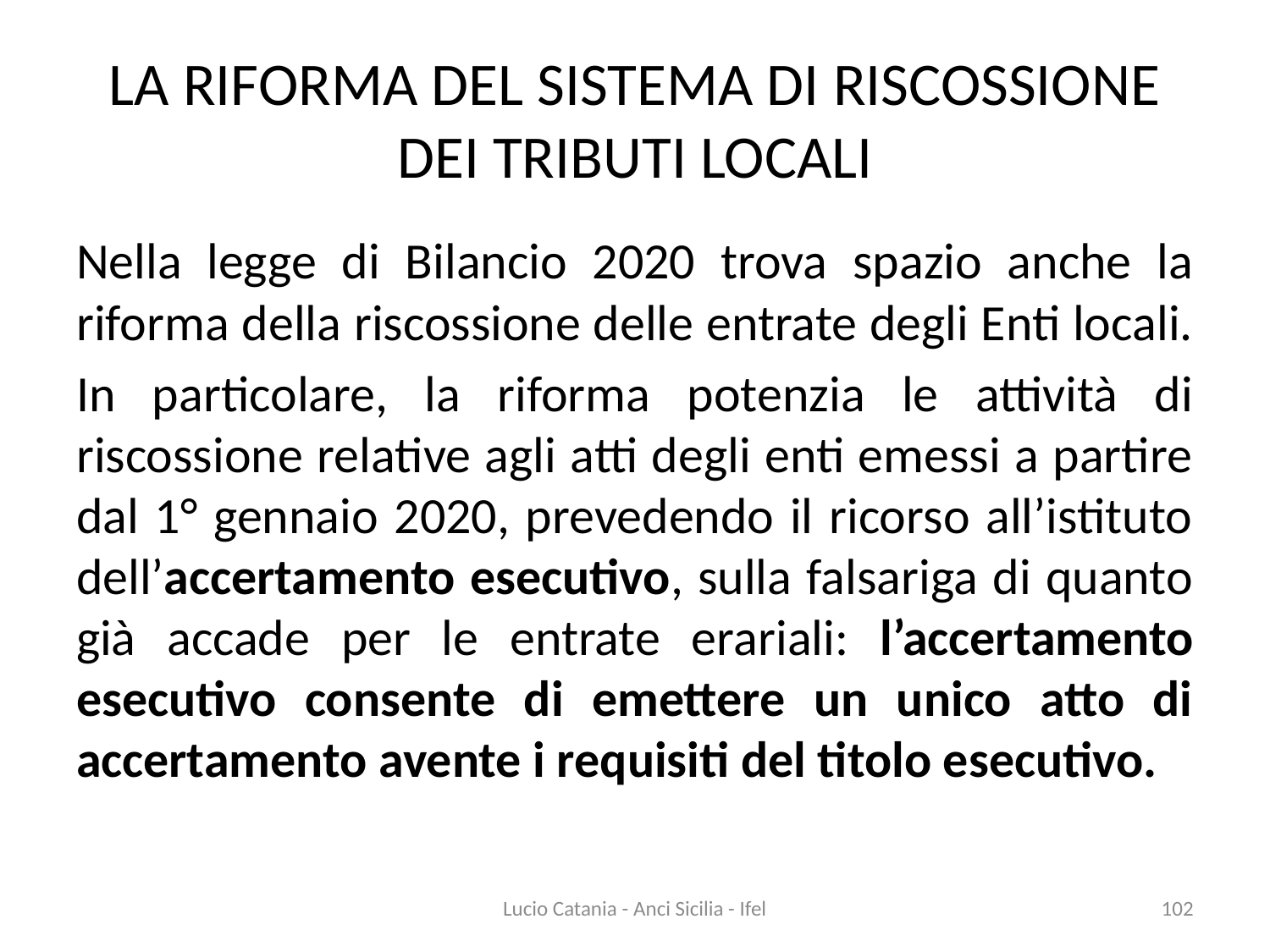

# LA RIFORMA DEL SISTEMA DI RISCOSSIONE DEI TRIBUTI LOCALI
Nella legge di Bilancio 2020 trova spazio anche la riforma della riscossione delle entrate degli Enti locali.
In particolare, la riforma potenzia le attività di riscossione relative agli atti degli enti emessi a partire dal 1° gennaio 2020, prevedendo il ricorso all’istituto dell’accertamento esecutivo, sulla falsariga di quanto già accade per le entrate erariali: l’accertamento esecutivo consente di emettere un unico atto di accertamento avente i requisiti del titolo esecutivo.
Lucio Catania - Anci Sicilia - Ifel
102